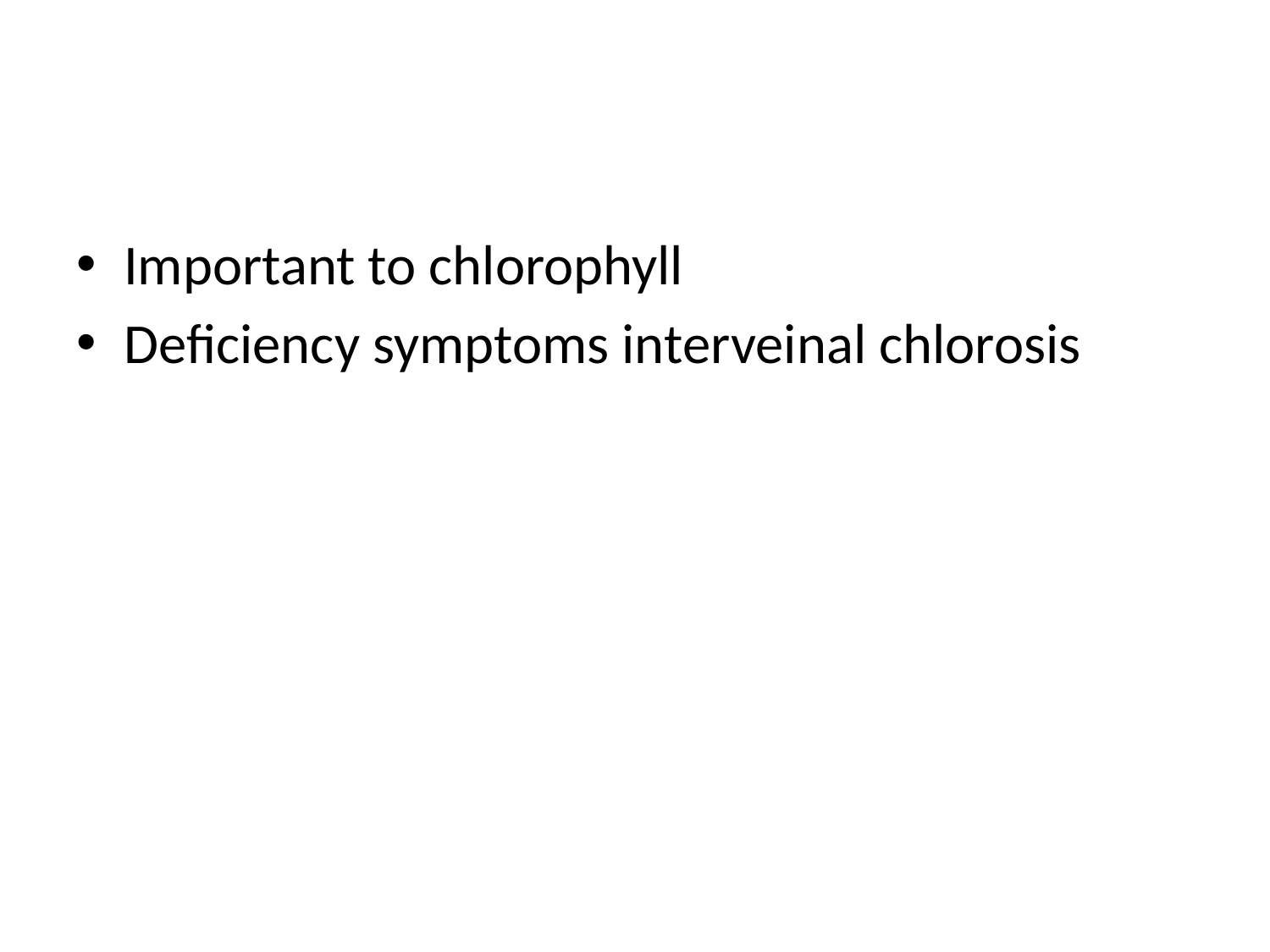

#
Important to chlorophyll
Deficiency symptoms interveinal chlorosis